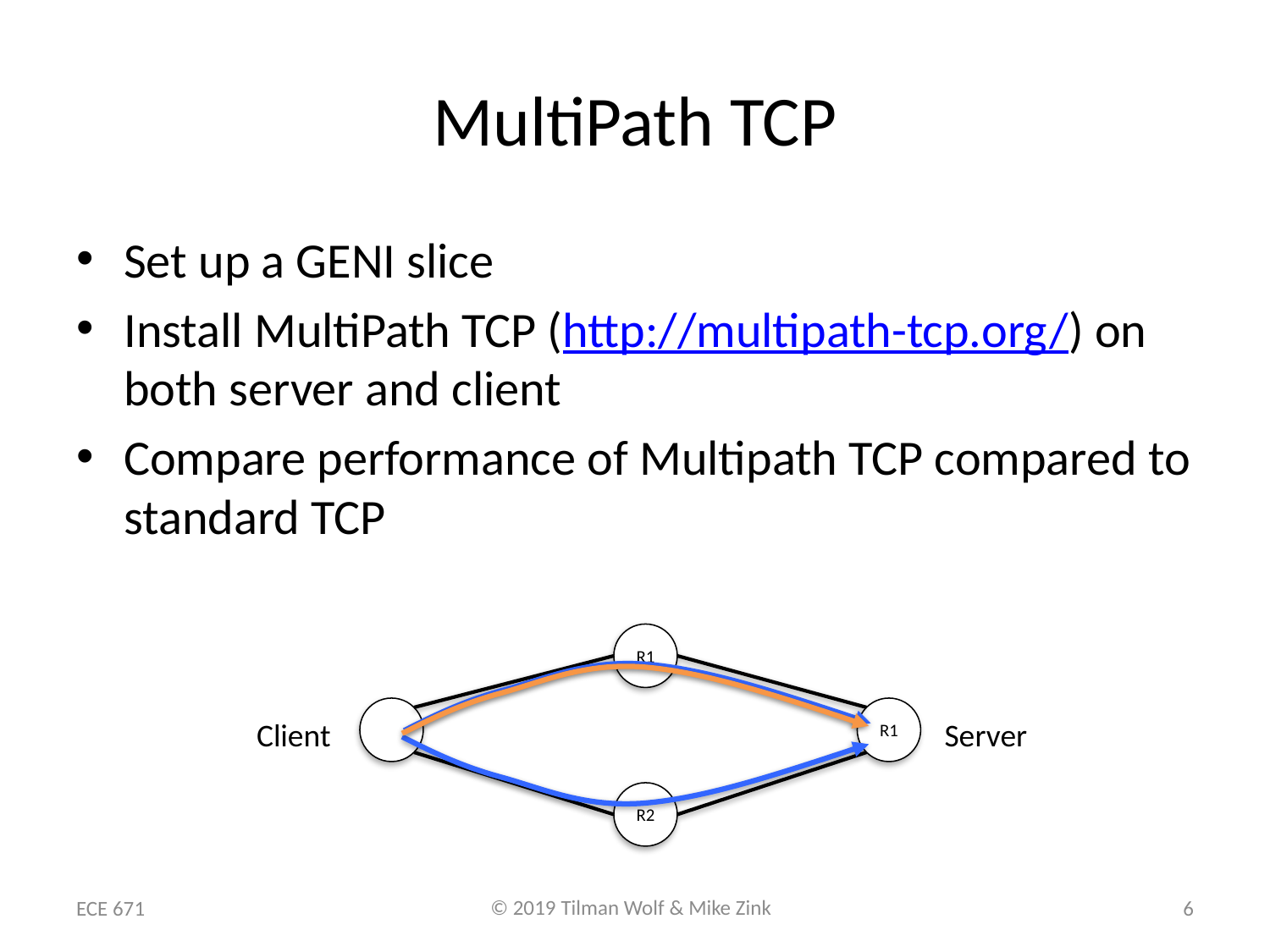

# MultiPath TCP
Set up a GENI slice
Install MultiPath TCP (http://multipath-tcp.org/) on both server and client
Compare performance of Multipath TCP compared to standard TCP

R1

R1
Client
Server
R2
ECE 671
6